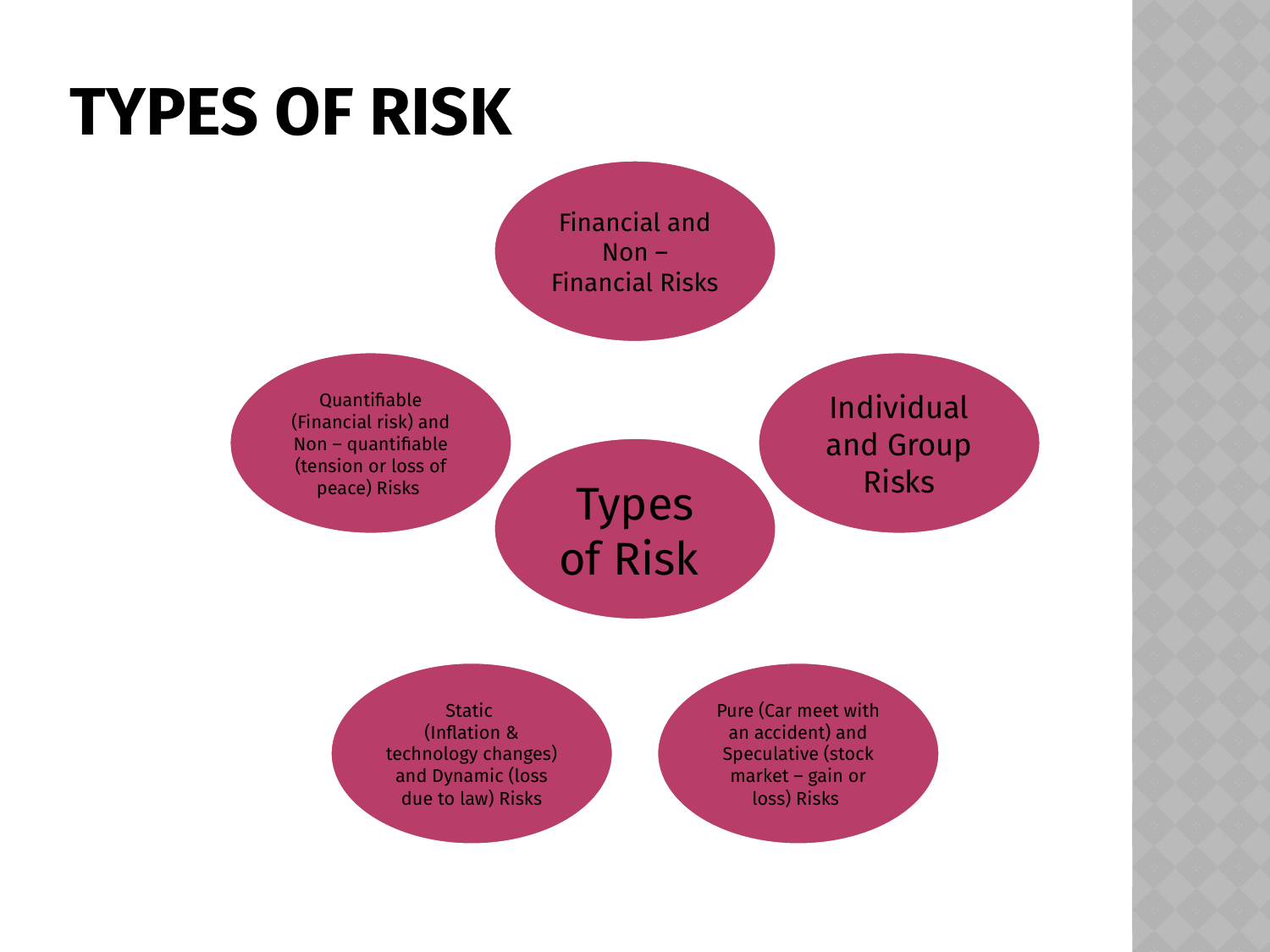

# Types of Risk
Types of Risk
Financial and Non – Financial Risks
Individual and Group Risks
Pure (Car meet with an accident) and Speculative (stock market – gain or loss) Risks
Static
(Inflation & technology changes) and Dynamic (loss due to law) Risks
Quantifiable (Financial risk) and Non – quantifiable (tension or loss of peace) Risks